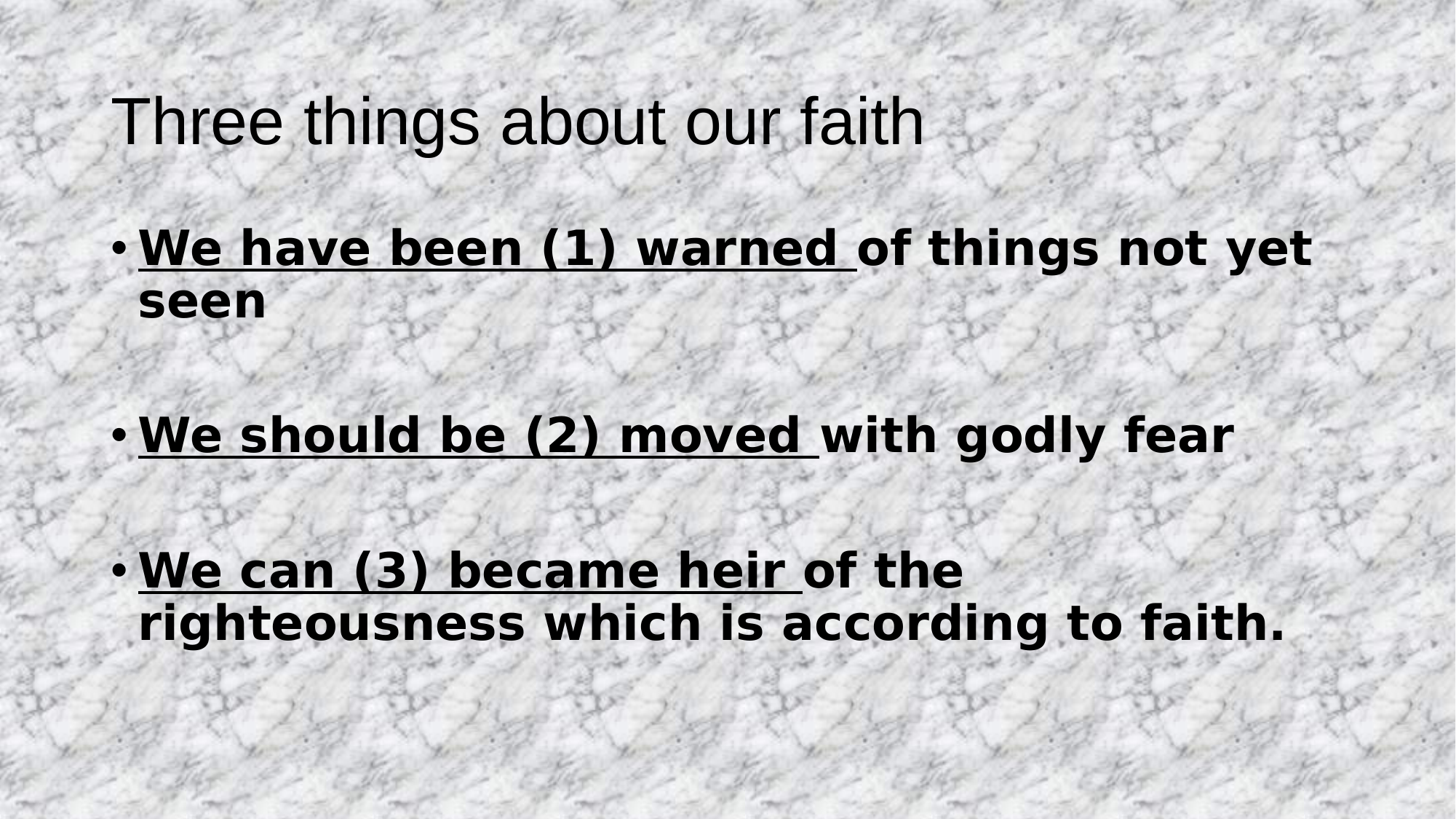

# Three things about our faith
We have been (1) warned of things not yet seen

We should be (2) moved with godly fear

We can (3) became heir of the righteousness which is according to faith.